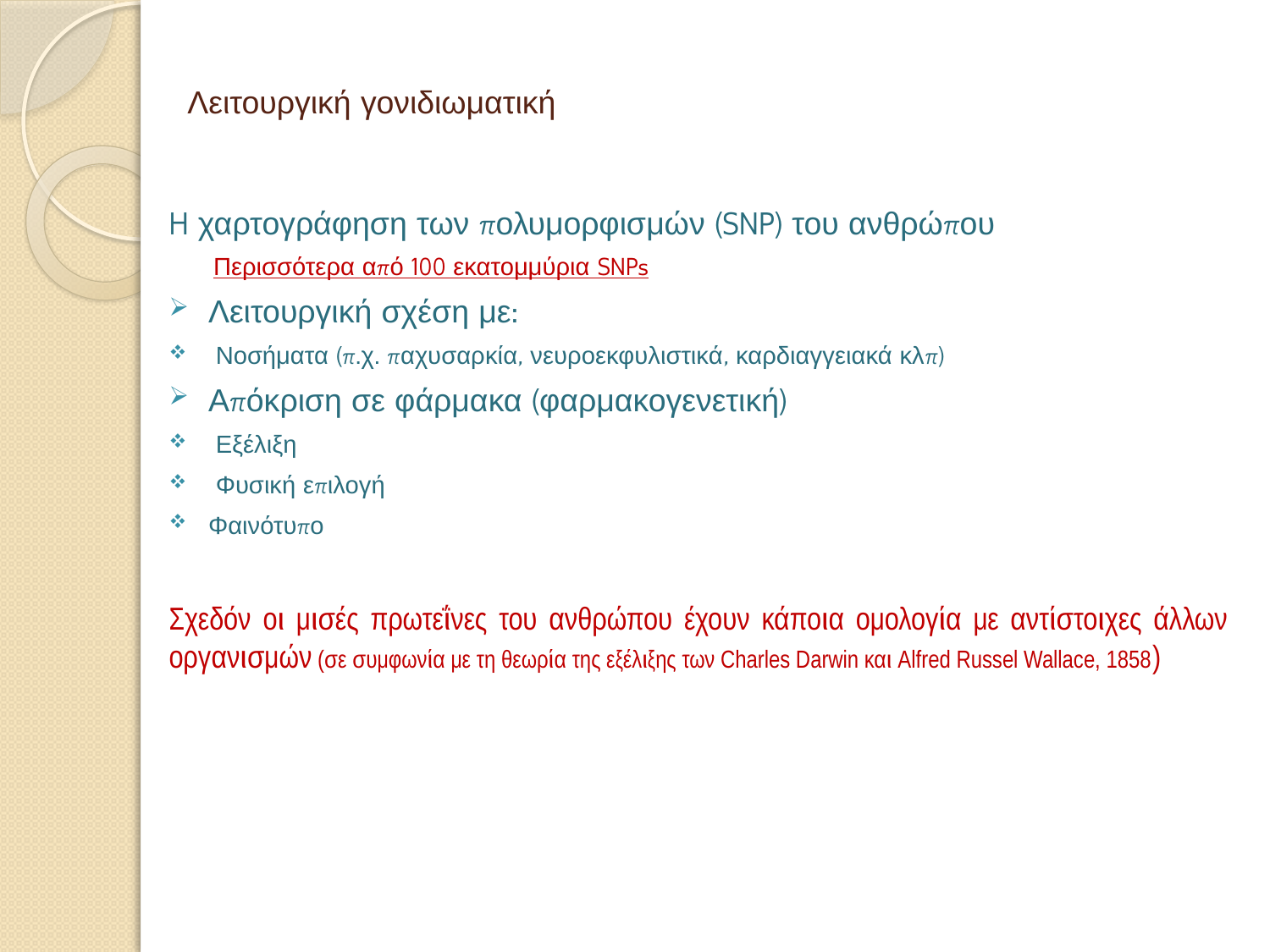

# Λειτουργική γονιδιωματική
H χαρτογράφηση των πολυμορφισμών (SNP) του ανθρώπου
Περισσότερα από 100 εκατομμύρια SNPs
Λειτουργική σχέση με:
 Νοσήματα (π.χ. παχυσαρκία, νευροεκφυλιστικά, καρδιαγγειακά κλπ)
Απόκριση σε φάρμακα (φαρμακογενετική)
 Εξέλιξη
 Φυσική επιλογή
Φαινότυπο

Σχεδόν οι μισές πρωτεΐνες του ανθρώπου έχουν κάποια ομολογία με αντίστοιχες άλλων οργανισμών (σε συμφωνία με τη θεωρία της εξέλιξης των Charles Darwin και Alfred Russel Wallace, 1858)